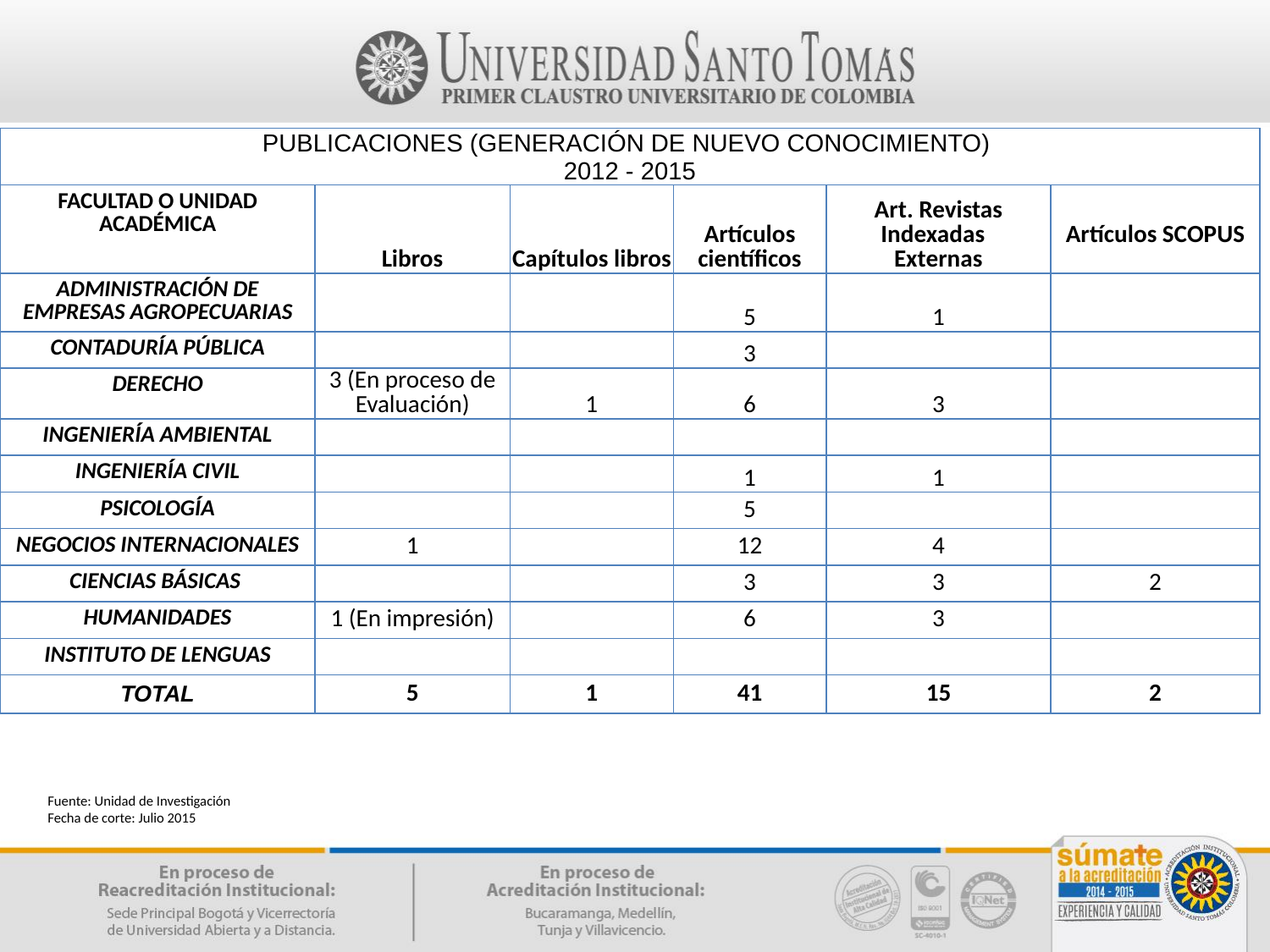

| PUBLICACIONES (GENERACIÓN DE NUEVO CONOCIMIENTO) 2012 - 2015 |  |  |  |  |  |
| --- | --- | --- | --- | --- | --- |
| FACULTAD O UNIDAD ACADÉMICA | Libros | Capítulos libros | Artículos científicos | Art. Revistas Indexadas Externas | Artículos SCOPUS |
| ADMINISTRACIÓN DE EMPRESAS AGROPECUARIAS |  |  | 5 | 1 |  |
| CONTADURÍA PÚBLICA |  |  | 3 |  |  |
| DERECHO | 3 (En proceso de Evaluación) | 1 | 6 | 3 |  |
| INGENIERÍA AMBIENTAL |  |  |  |  |  |
| INGENIERÍA CIVIL |  |  | 1 | 1 |  |
| PSICOLOGÍA |  |  | 5 |  |  |
| NEGOCIOS INTERNACIONALES | 1 |  | 12 | 4 |  |
| CIENCIAS BÁSICAS |  |  | 3 | 3 | 2 |
| HUMANIDADES | 1 (En impresión) |  | 6 | 3 |  |
| INSTITUTO DE LENGUAS |  |  |  |  |  |
| TOTAL | 5 | 1 | 41 | 15 | 2 |
Fuente: Unidad de Investigación
Fecha de corte: Julio 2015